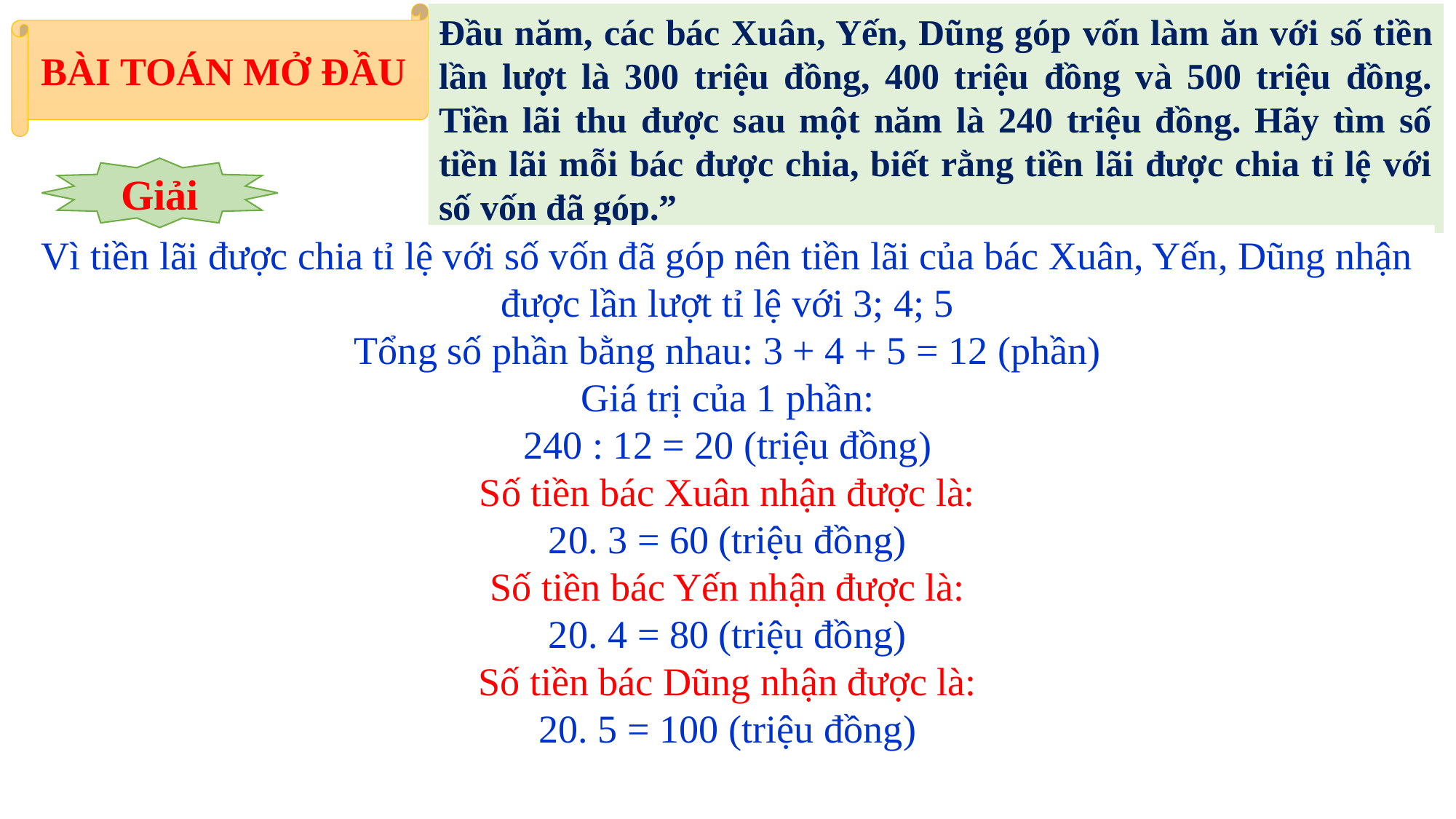

BÀI TOÁN MỞ ĐẦU
Đầu năm, các bác Xuân, Yến, Dũng góp vốn làm ăn với số tiền lần lượt là 300 triệu đồng, 400 triệu đồng và 500 triệu đồng. Tiền lãi thu được sau một năm là 240 triệu đồng. Hãy tìm số tiền lãi mỗi bác được chia, biết rằng tiền lãi được chia tỉ lệ với số vốn đã góp.”
Giải
Vì tiền lãi được chia tỉ lệ với số vốn đã góp nên tiền lãi của bác Xuân, Yến, Dũng nhận được lần lượt tỉ lệ với 3; 4; 5
Tổng số phần bằng nhau: 3 + 4 + 5 = 12 (phần)
Giá trị của 1 phần:
240 : 12 = 20 (triệu đồng)
Số tiền bác Xuân nhận được là:
20. 3 = 60 (triệu đồng)
Số tiền bác Yến nhận được là:
20. 4 = 80 (triệu đồng)
Số tiền bác Dũng nhận được là:
20. 5 = 100 (triệu đồng)